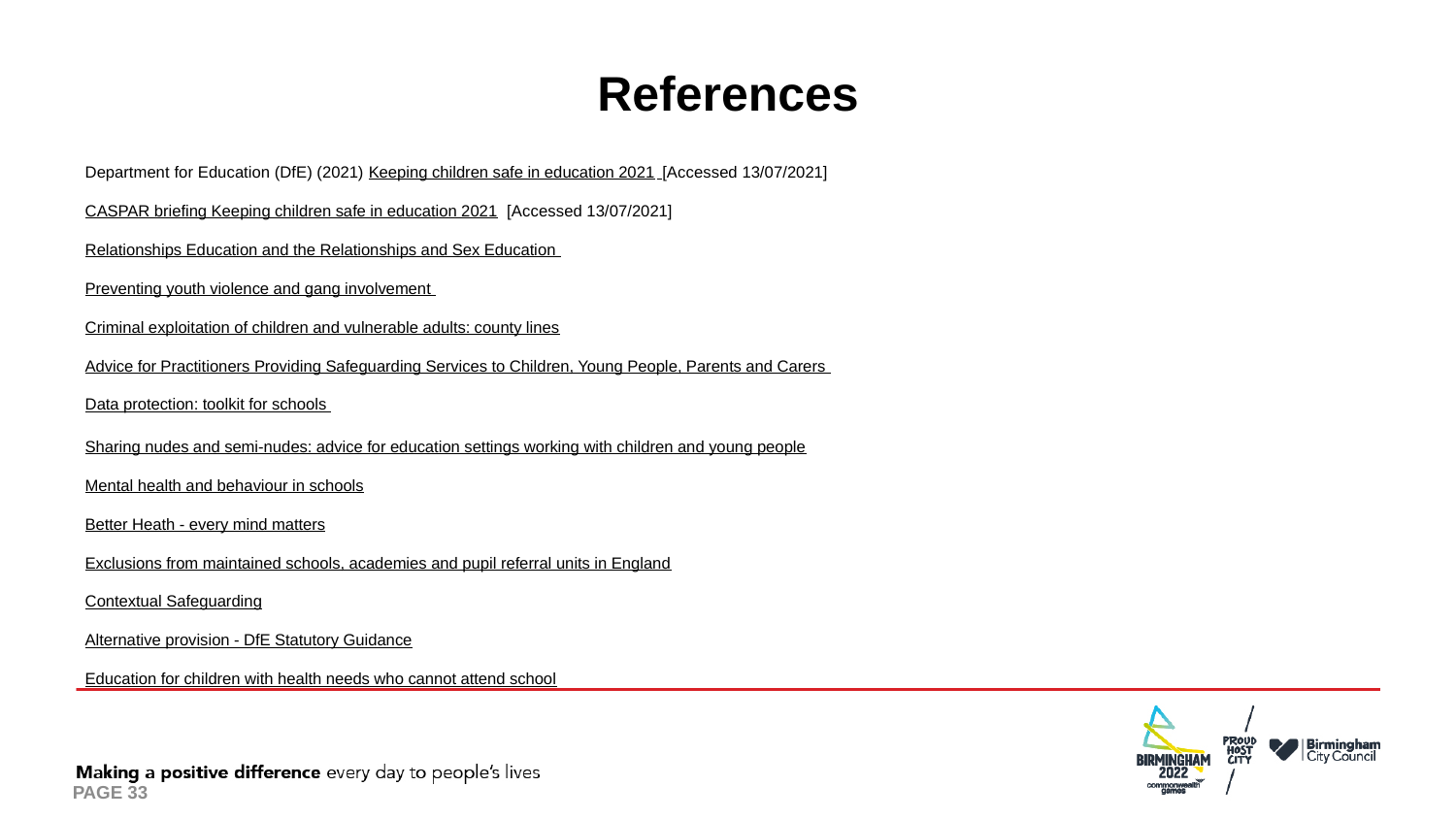

# References
Department for Education (DfE) (2021) Keeping children safe in education 2021 [Accessed 13/07/2021]

CASPAR briefing Keeping children safe in education 2021 [Accessed 13/07/2021]

Relationships Education and the Relationships and Sex Education

Preventing youth violence and gang involvement

Criminal exploitation of children and vulnerable adults: county lines

Advice for Practitioners Providing Safeguarding Services to Children, Young People, Parents and Carers

Data protection: toolkit for schools

Sharing nudes and semi-nudes: advice for education settings working with children and young people

Mental health and behaviour in schools

Better Heath - every mind matters

Exclusions from maintained schools, academies and pupil referral units in England

Contextual Safeguarding

Alternative provision - DfE Statutory Guidance

Education for children with health needs who cannot attend school

PAGE 33